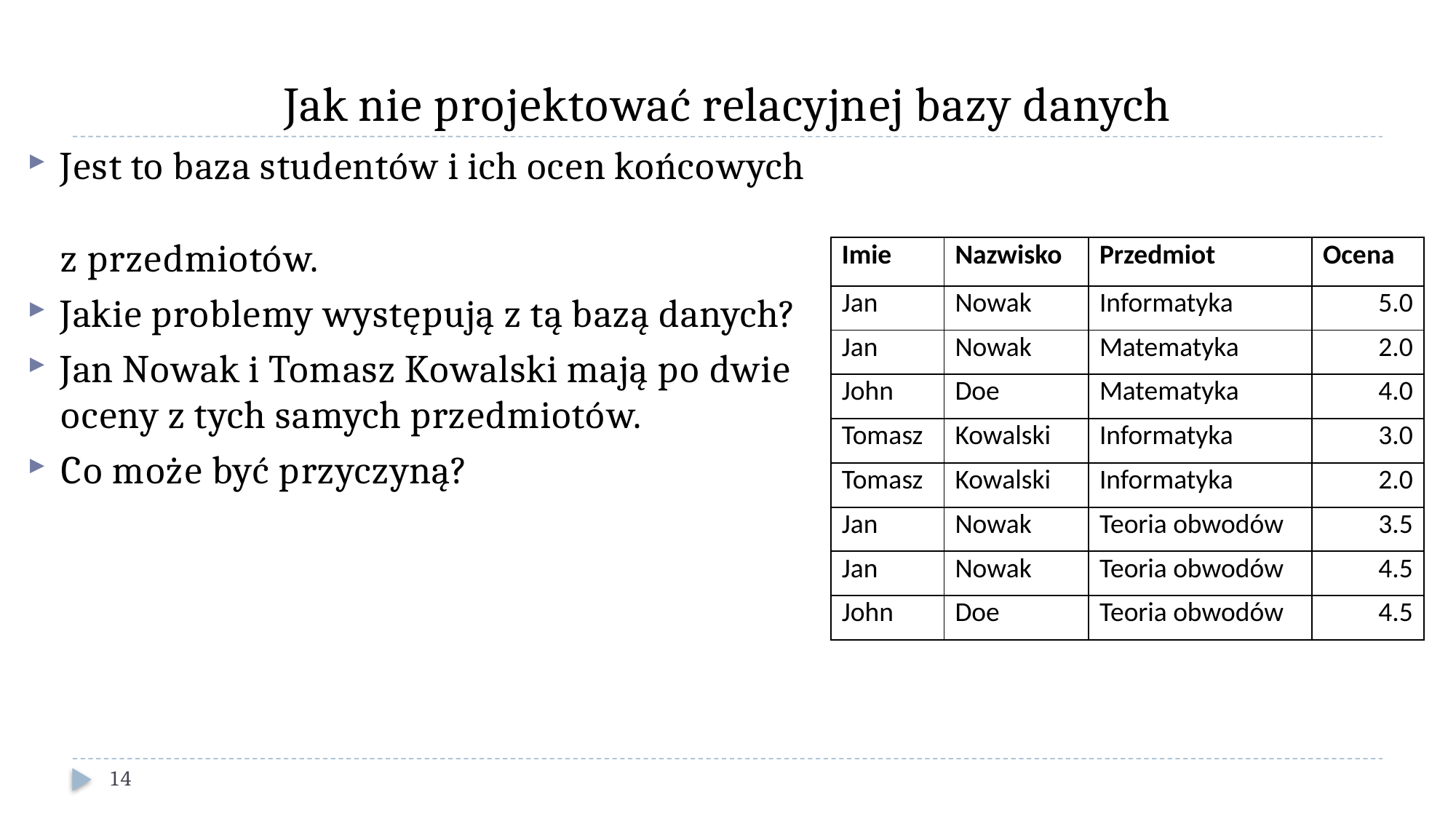

# Jak nie projektować relacyjnej bazy danych
Jest to baza studentów i ich ocen końcowych
z przedmiotów.
Jakie problemy występują z tą bazą danych?
Jan Nowak i Tomasz Kowalski mają po dwie oceny z tych samych przedmiotów.
Co może być przyczyną?

| Imie | Nazwisko | Przedmiot | Ocena |
| --- | --- | --- | --- |
| Jan | Nowak | Informatyka | 5.0 |
| Jan | Nowak | Matematyka | 2.0 |
| John | Doe | Matematyka | 4.0 |
| Tomasz | Kowalski | Informatyka | 3.0 |
| Tomasz | Kowalski | Informatyka | 2.0 |
| Jan | Nowak | Teoria obwodów | 3.5 |
| Jan | Nowak | Teoria obwodów | 4.5 |
| John | Doe | Teoria obwodów | 4.5 |
14